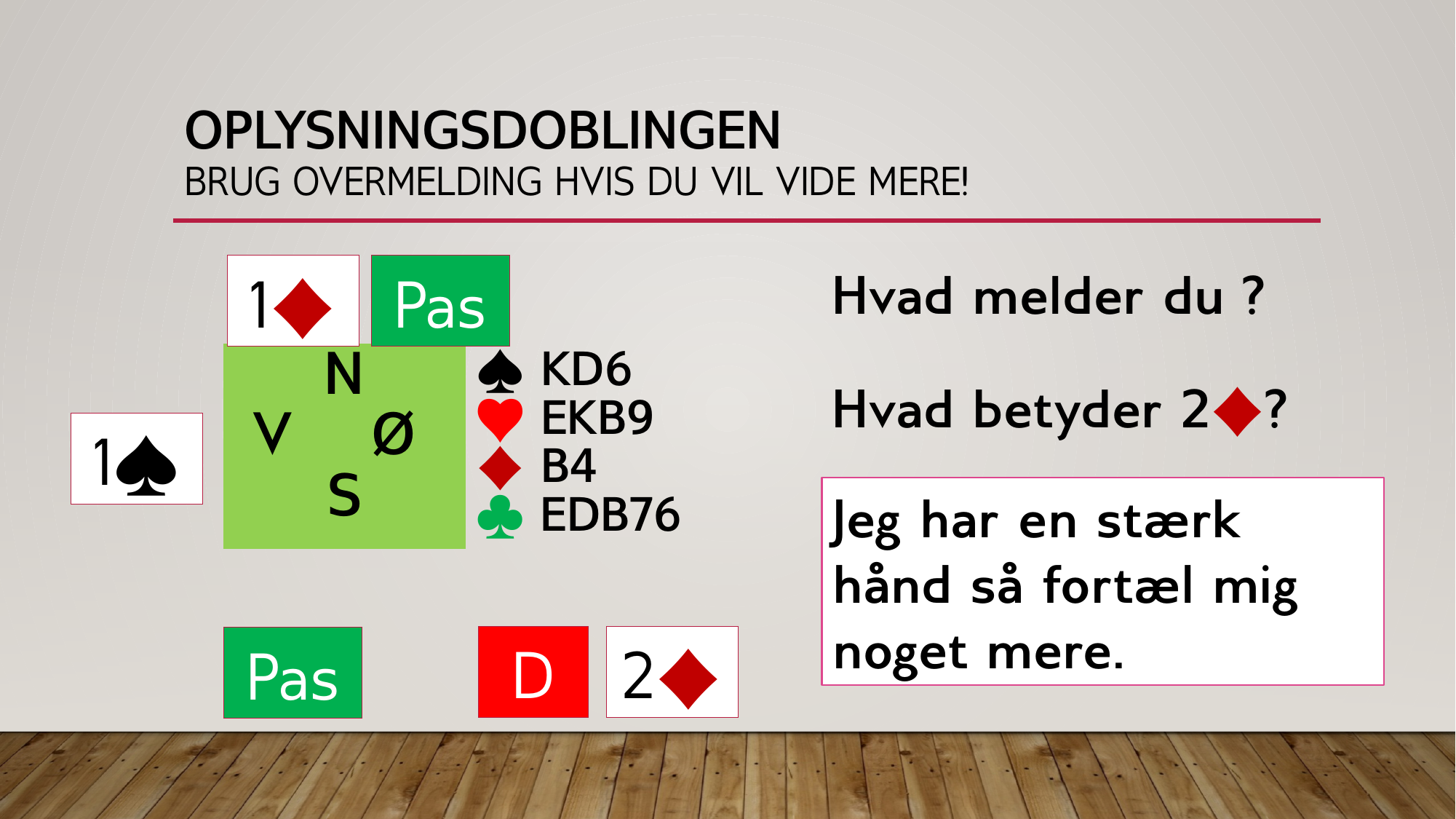

# Oplysningsdoblingen Brug overmelding hvis du vil vide mere!
|  |  |  |
| --- | --- | --- |
|  | N V Ø S | ♠︎ KD6 ♥︎ EKB9 ♦︎ B4 ♣︎ EDB76 |
|  |  |  |
Hvad melder du ?
1♦
Pas
Hvad betyder 2♦?
1♠︎
Jeg har en stærk hånd så fortæl mig noget mere.
D
2♦
Pas